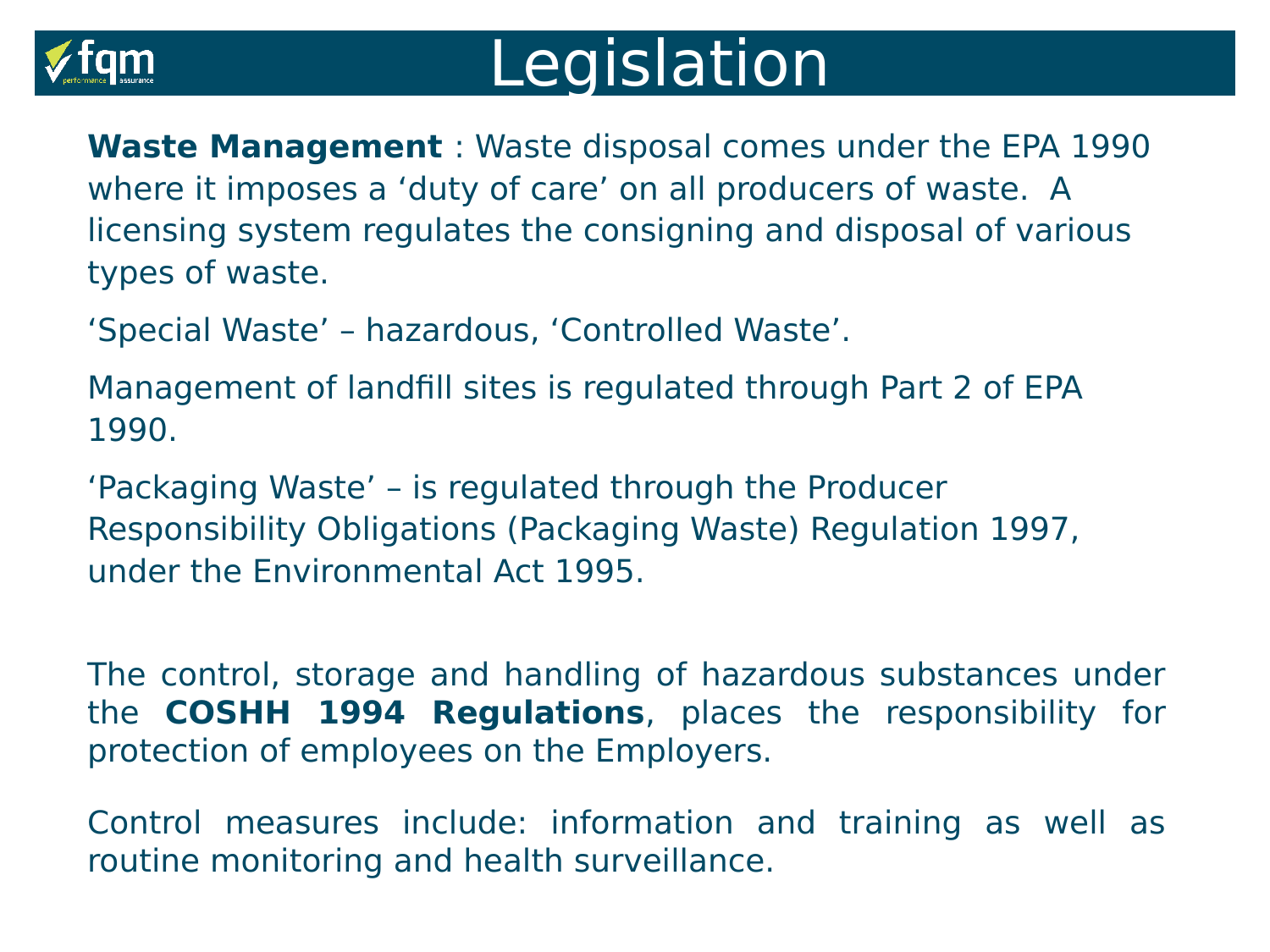

Legislation
Waste Management : Waste disposal comes under the EPA 1990 where it imposes a ‘duty of care’ on all producers of waste.  A licensing system regulates the consigning and disposal of various types of waste.
‘Special Waste’ – hazardous, ‘Controlled Waste’.
Management of landfill sites is regulated through Part 2 of EPA 1990.
‘Packaging Waste’ – is regulated through the Producer Responsibility Obligations (Packaging Waste) Regulation 1997, under the Environmental Act 1995.
The control, storage and handling of hazardous substances under the COSHH 1994 Regulations, places the responsibility for protection of employees on the Employers.
Control measures include: information and training as well as routine monitoring and health surveillance.